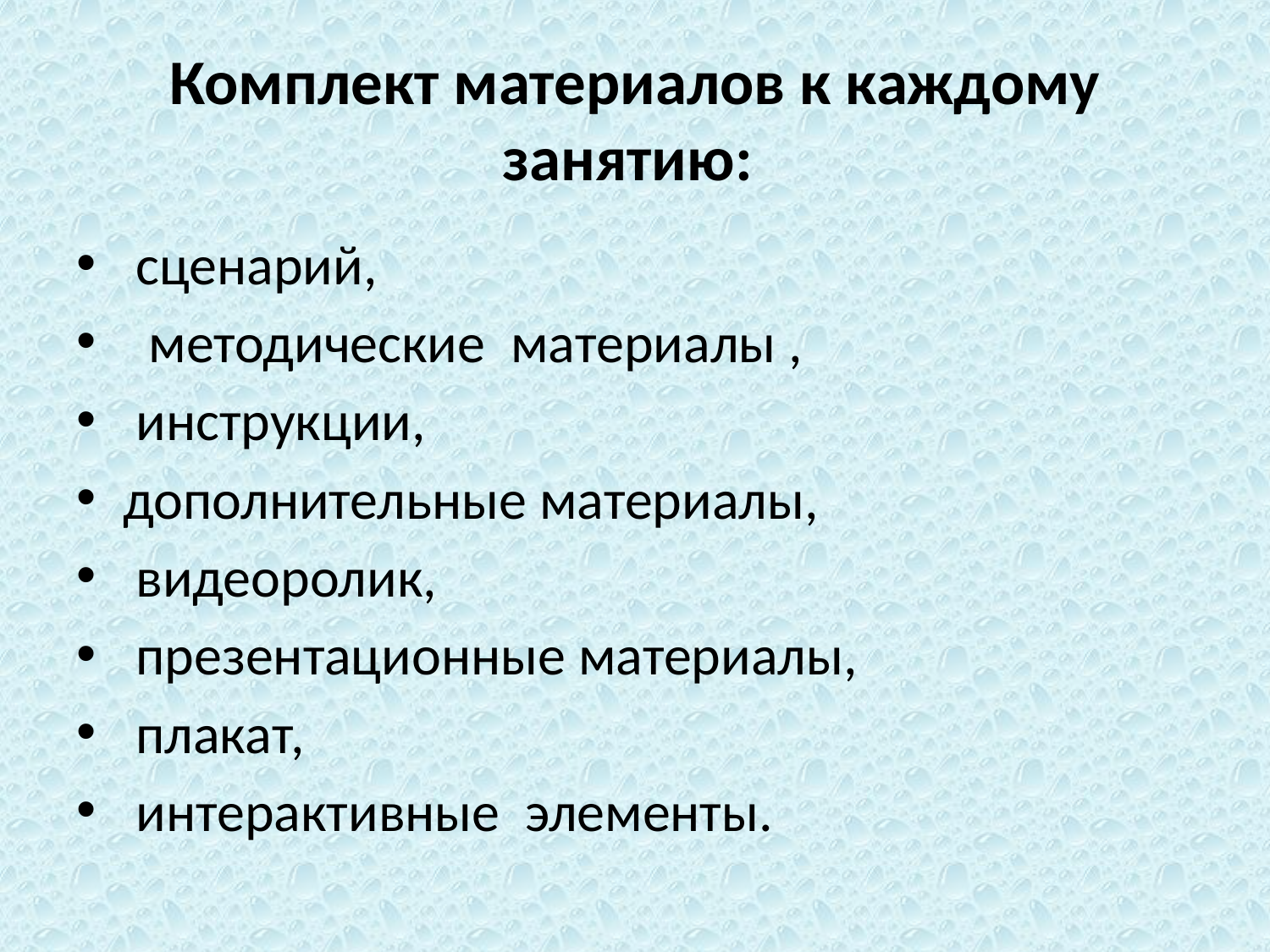

# Комплект материалов к каждому занятию:
 сценарий,
  методические  материалы ,
 инструкции,
дополнительные материалы,
 видеоролик,
 презентационные материалы,
 плакат,
 интерактивные  элементы.